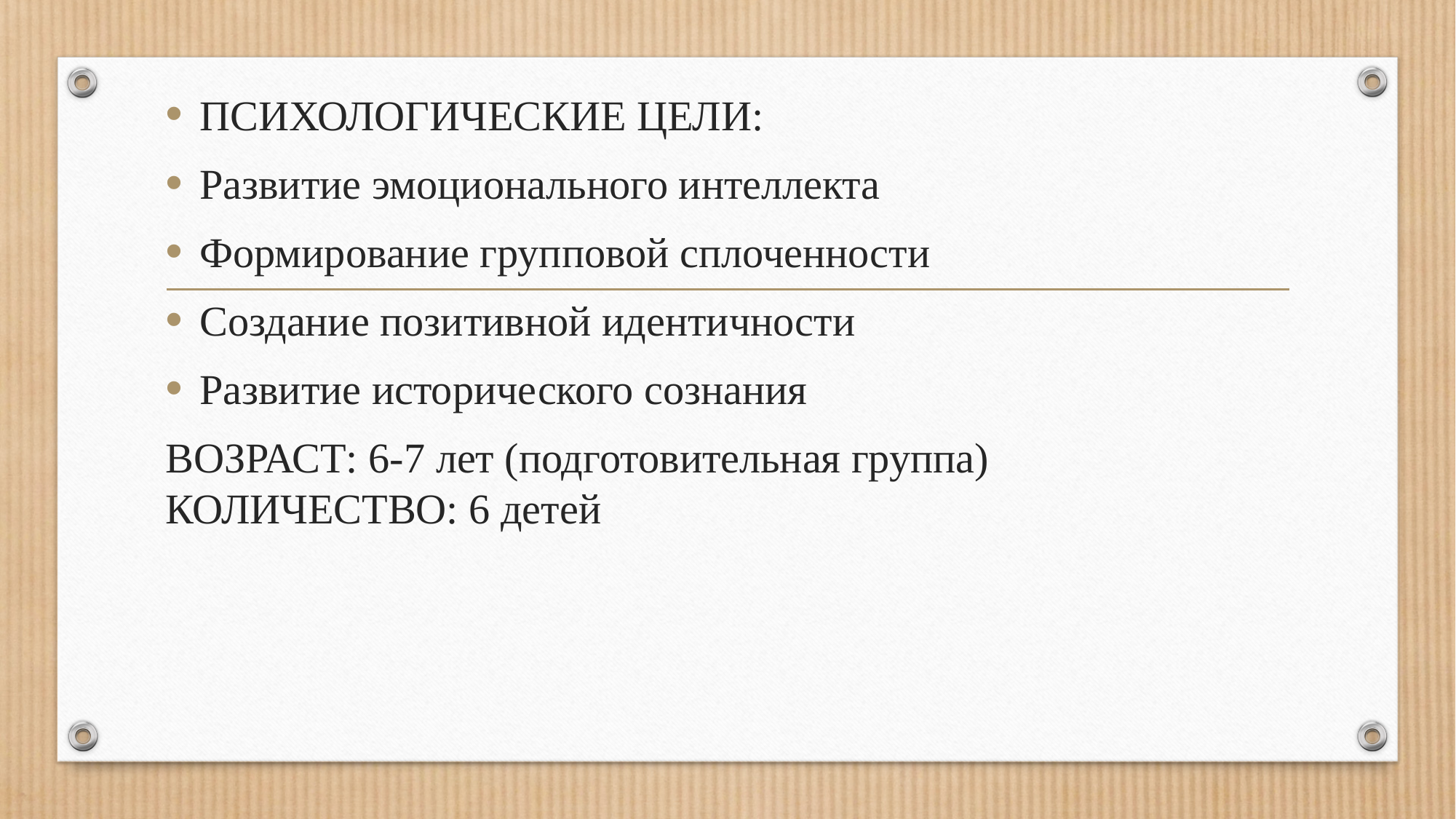

ПСИХОЛОГИЧЕСКИЕ ЦЕЛИ:
Развитие эмоционального интеллекта
Формирование групповой сплоченности
Создание позитивной идентичности
Развитие исторического сознания
ВОЗРАСТ: 6-7 лет (подготовительная группа)
КОЛИЧЕСТВО: 6 детей
#